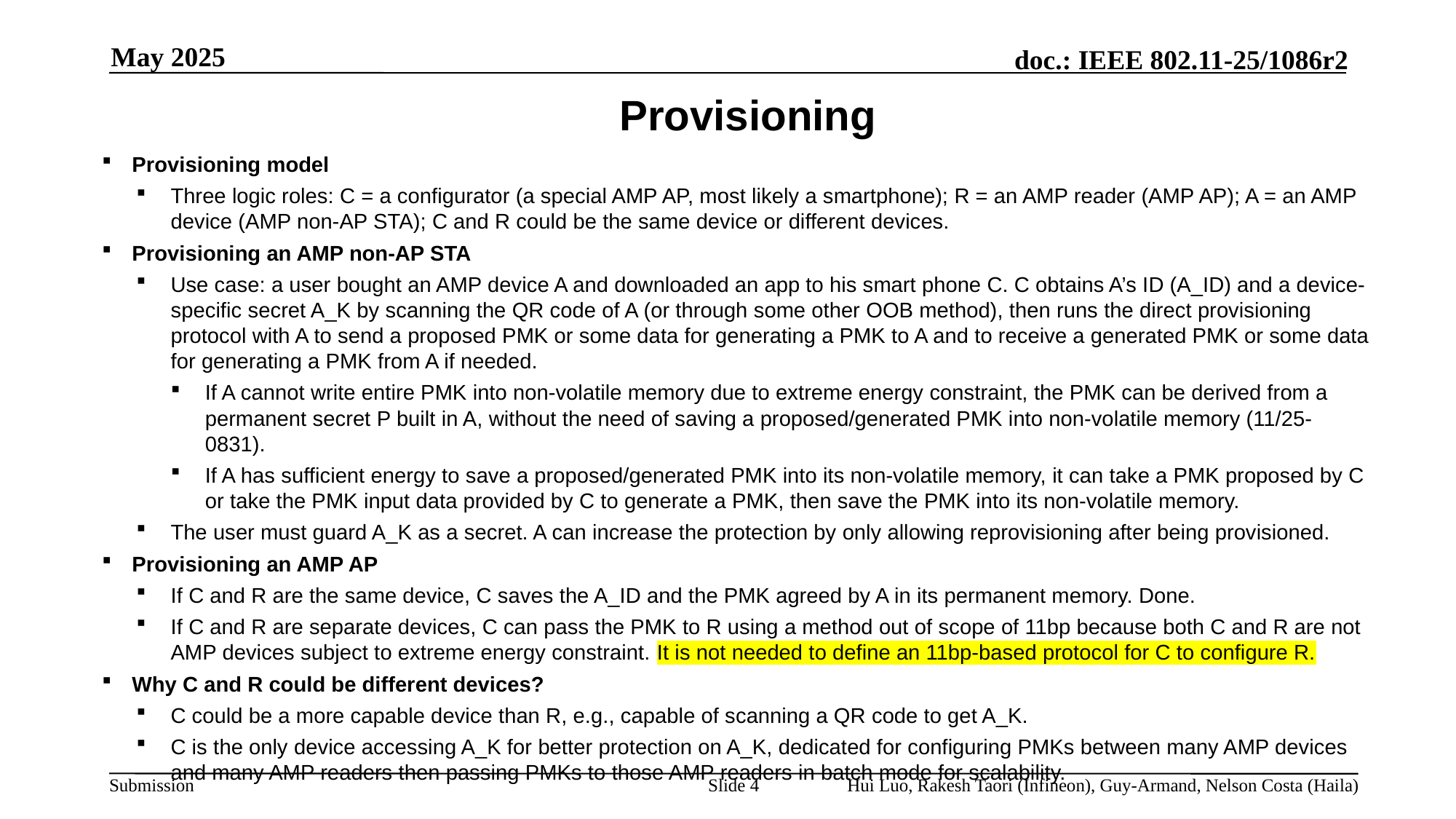

May 2025
# Provisioning
Provisioning model
Three logic roles: C = a configurator (a special AMP AP, most likely a smartphone); R = an AMP reader (AMP AP); A = an AMP device (AMP non-AP STA); C and R could be the same device or different devices.
Provisioning an AMP non-AP STA
Use case: a user bought an AMP device A and downloaded an app to his smart phone C. C obtains A’s ID (A_ID) and a device-specific secret A_K by scanning the QR code of A (or through some other OOB method), then runs the direct provisioning protocol with A to send a proposed PMK or some data for generating a PMK to A and to receive a generated PMK or some data for generating a PMK from A if needed.
If A cannot write entire PMK into non-volatile memory due to extreme energy constraint, the PMK can be derived from a permanent secret P built in A, without the need of saving a proposed/generated PMK into non-volatile memory (11/25-0831).
If A has sufficient energy to save a proposed/generated PMK into its non-volatile memory, it can take a PMK proposed by C or take the PMK input data provided by C to generate a PMK, then save the PMK into its non-volatile memory.
The user must guard A_K as a secret. A can increase the protection by only allowing reprovisioning after being provisioned.
Provisioning an AMP AP
If C and R are the same device, C saves the A_ID and the PMK agreed by A in its permanent memory. Done.
If C and R are separate devices, C can pass the PMK to R using a method out of scope of 11bp because both C and R are not AMP devices subject to extreme energy constraint. It is not needed to define an 11bp-based protocol for C to configure R.
Why C and R could be different devices?
C could be a more capable device than R, e.g., capable of scanning a QR code to get A_K.
C is the only device accessing A_K for better protection on A_K, dedicated for configuring PMKs between many AMP devices and many AMP readers then passing PMKs to those AMP readers in batch mode for scalability.
Slide 4
Hui Luo, Rakesh Taori (Infineon), Guy-Armand, Nelson Costa (Haila)